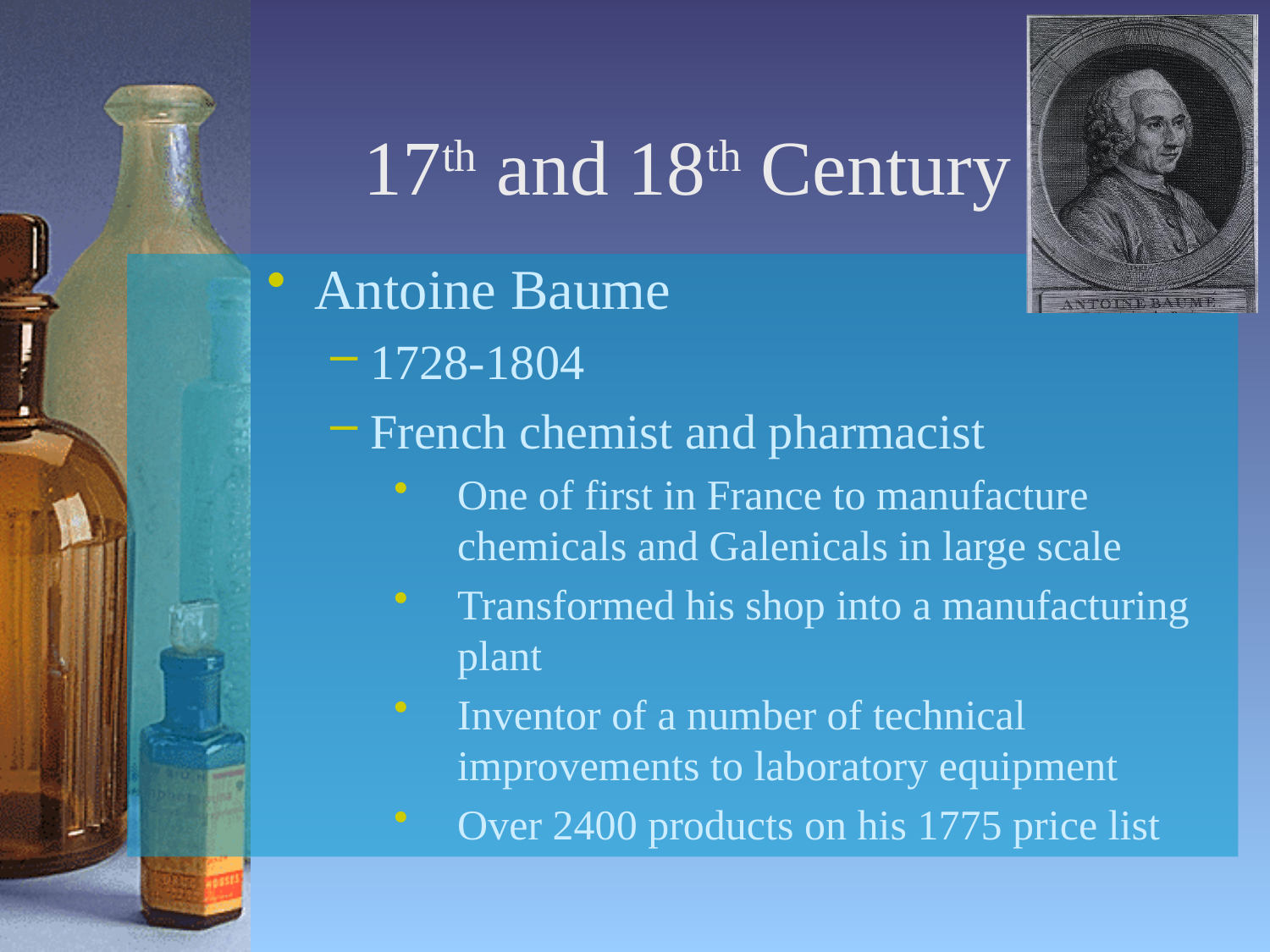

# 17th and 18th Century
Antoine Baume
1728-1804
French chemist and pharmacist
One of first in France to manufacture chemicals and Galenicals in large scale
Transformed his shop into a manufacturing plant
Inventor of a number of technical improvements to laboratory equipment
Over 2400 products on his 1775 price list